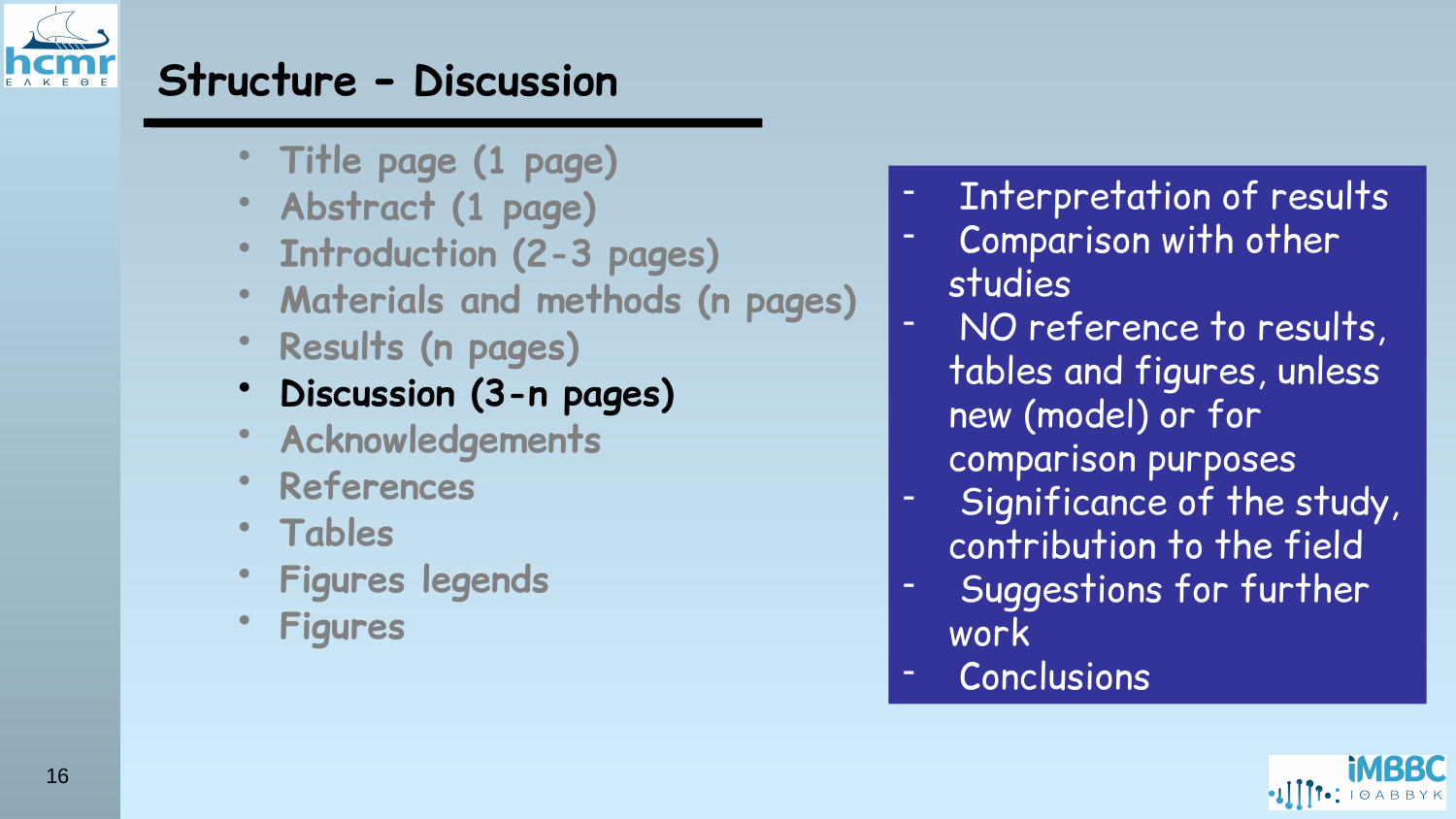

Structure – Discussion
Title page (1 page)
Abstract (1 page)
Introduction (2-3 pages)
Materials and methods (n pages)
Results (n pages)
Discussion (3-n pages)
Acknowledgements
References
Tables
Figures legends
Figures
 Interpretation of results
 Comparison with other studies
 NO reference to results, tables and figures, unless new (model) or for comparison purposes
 Significance of the study, contribution to the field
 Suggestions for further work
 Conclusions
16